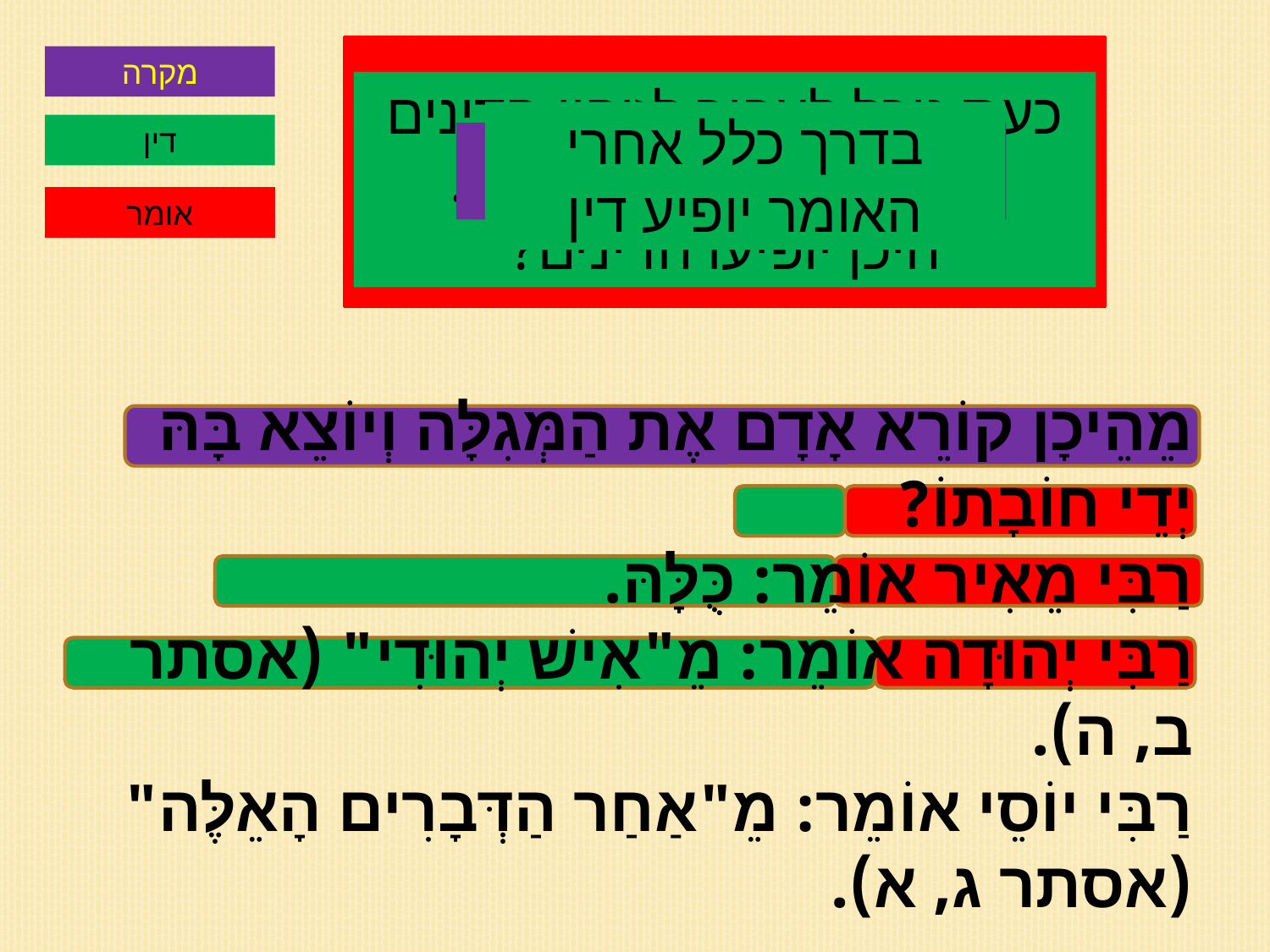

מכיוון שאין בחלק זה של המשנה מילות דין מוכרות, נתחיל בזיהוי האומרים

מֵהֵיכָן קוֹרֵא אָדָם אֶת הַמְּגִלָּה וְיוֹצֵא בָּהּ יְדֵי חוֹבָתוֹ?
רַבִּי מֵאִיר אוֹמֵר: כֻּלָּהּ.
רַבִּי יְהוּדָה אוֹמֵר: מֵ"אִישׁ יְהוּדִי" (אסתר ב, ה).
רַבִּי יוֹסֵי אוֹמֵר: מֵ"אַחַר הַדְּבָרִים הָאֵלֶּה" (אסתר ג, א).

מקרה
כעת נוכל לעבור לזיהוי הדינים בחלק השני של המשנה.
היכן יופיעו הדינים?
בדרך כלל אחרי האומר יופיע דין
דין
והמקרה הוא...
אומר